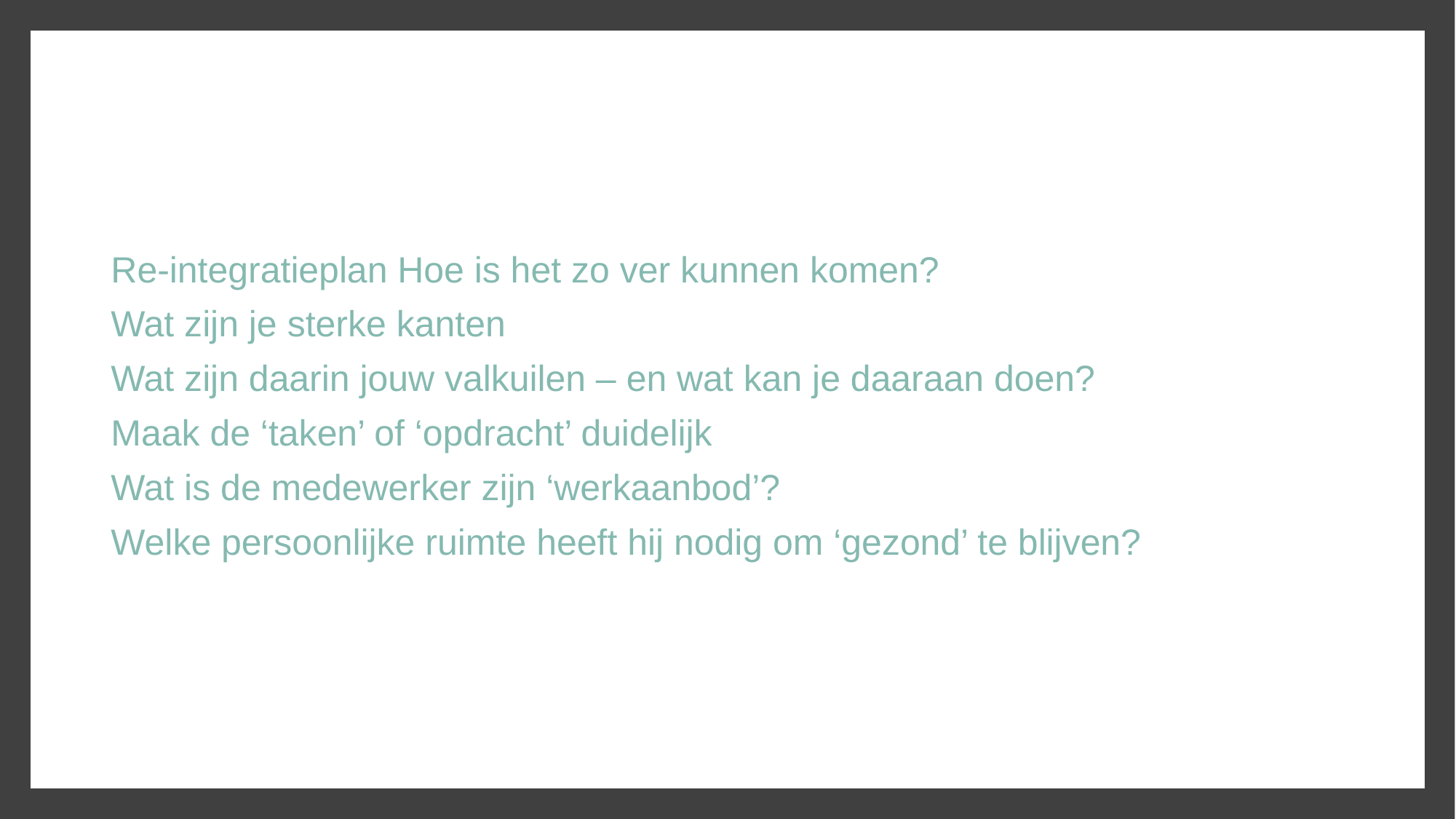

#
Re-integratieplan Hoe is het zo ver kunnen komen?
Wat zijn je sterke kanten
Wat zijn daarin jouw valkuilen – en wat kan je daaraan doen?
Maak de ‘taken’ of ‘opdracht’ duidelijk
Wat is de medewerker zijn ‘werkaanbod’?
Welke persoonlijke ruimte heeft hij nodig om ‘gezond’ te blijven?